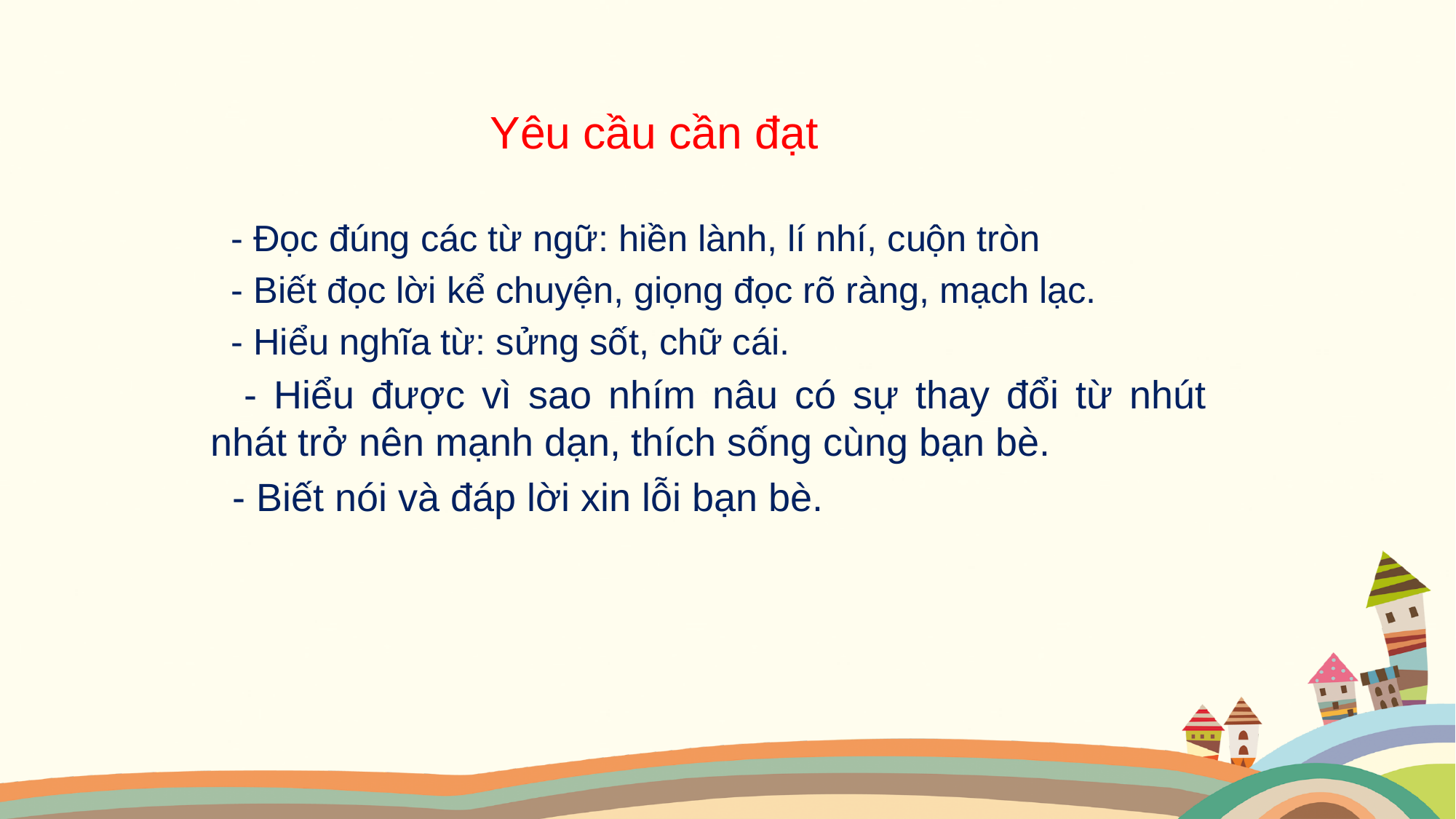

Yêu cầu cần đạt
  - Đọc đúng các từ ngữ: hiền lành, lí nhí, cuộn tròn
  - Biết đọc lời kể chuyện, giọng đọc rõ ràng, mạch lạc.
  - Hiểu nghĩa từ: sửng sốt, chữ cái.
  - Hiểu được vì sao nhím nâu có sự thay đổi từ nhút nhát trở nên mạnh dạn, thích sống cùng bạn bè.
  - Biết nói và đáp lời xin lỗi bạn bè.